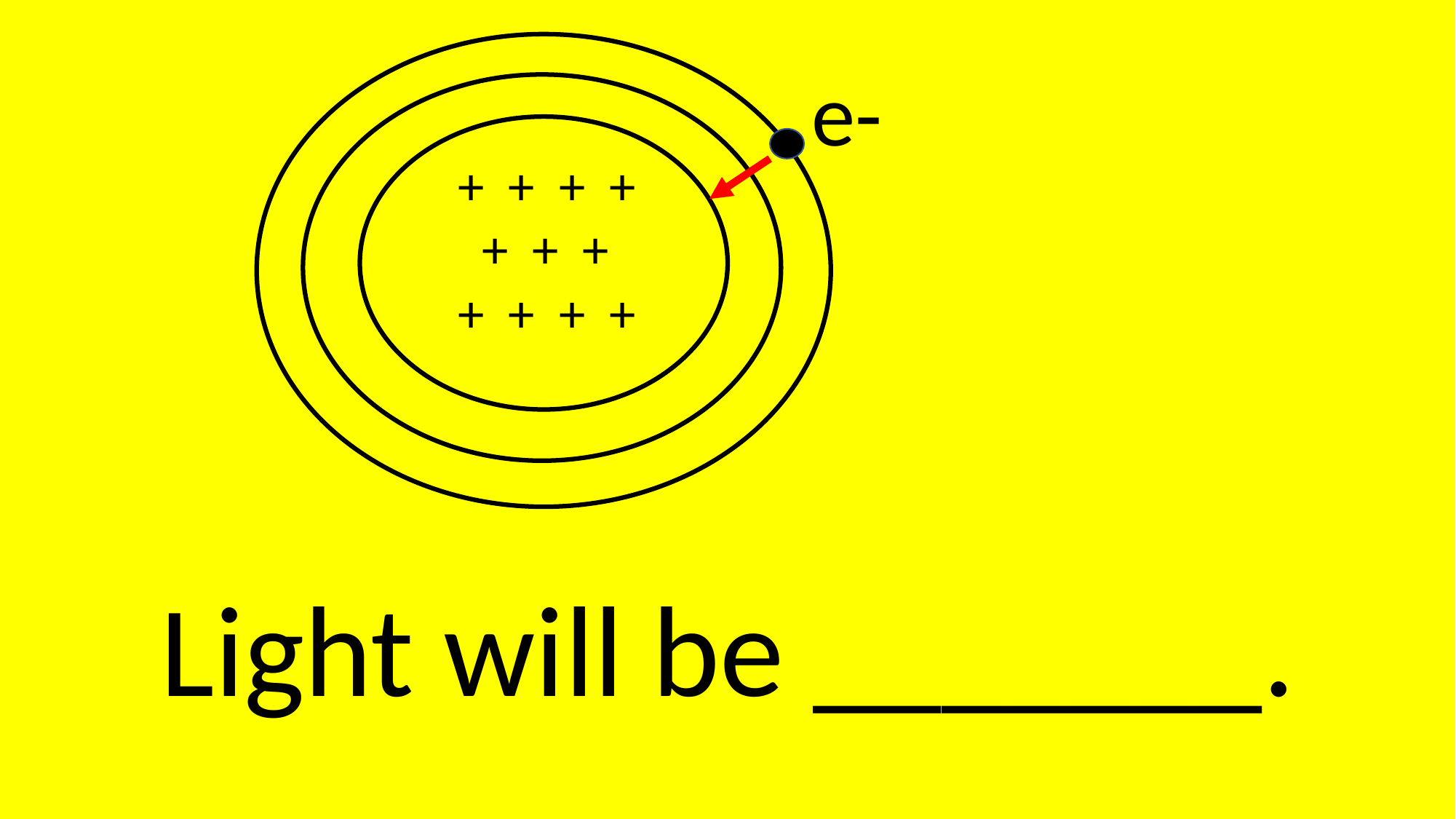

e-

+  +  +  +
  +  +  +
+  +  +  +

# Light will be _______.